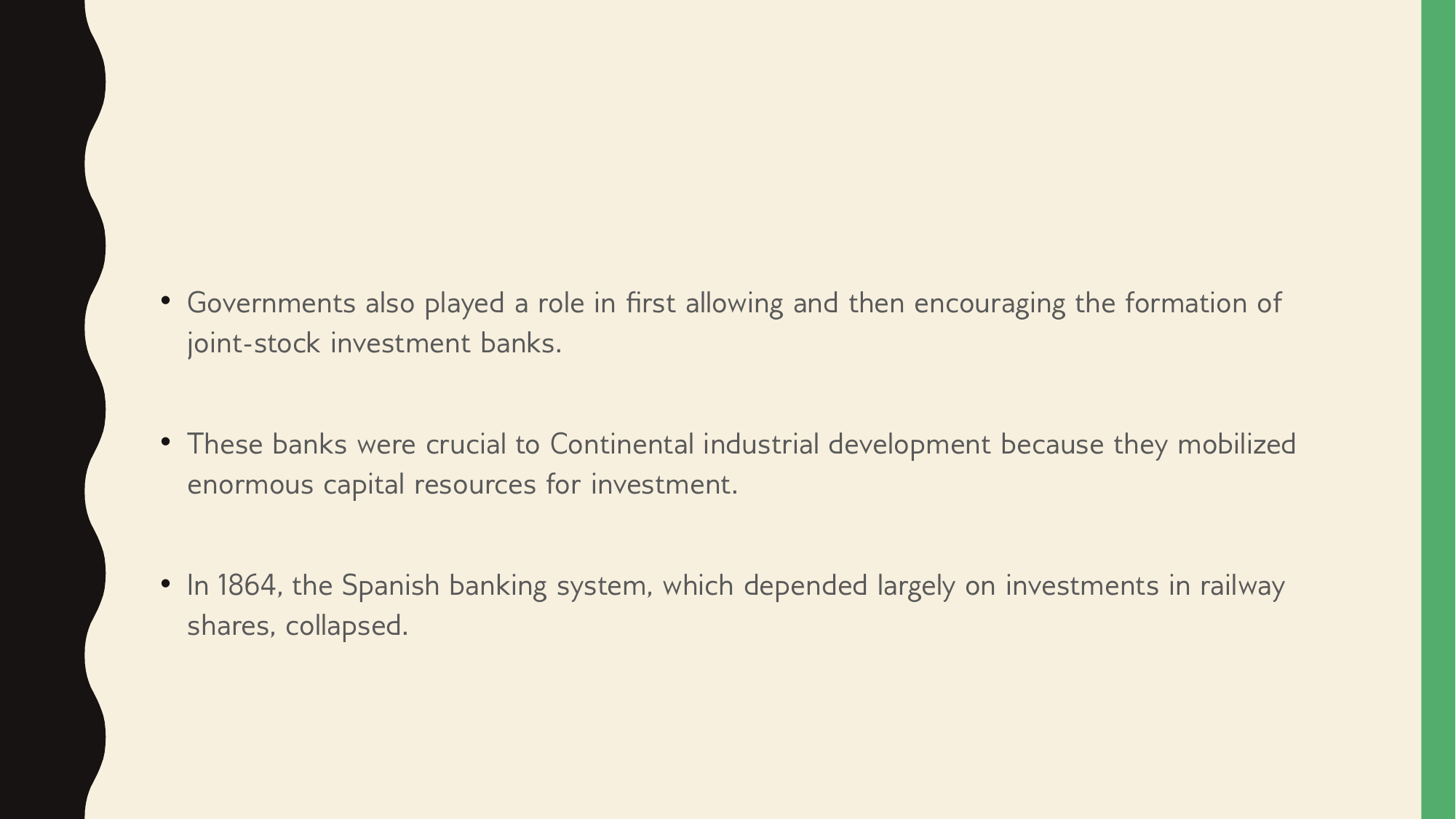

#
Governments also played a role in first allowing and then encouraging the formation of joint-stock investment banks.

These banks were crucial to Continental industrial development because they mobilized enormous capital resources for investment.

In 1864, the Spanish banking system, which depended largely on investments in railway shares, collapsed.